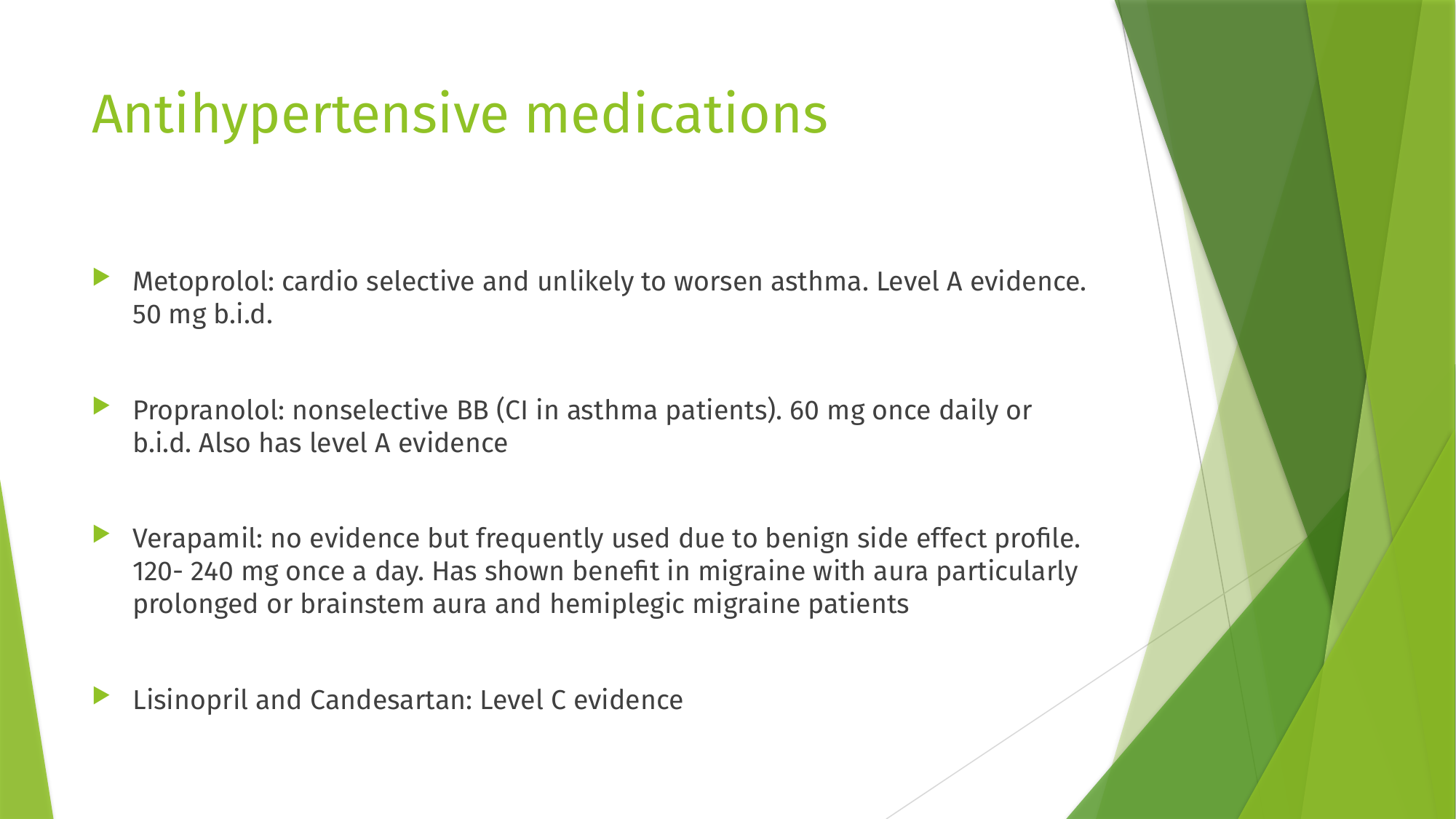

# Antihypertensive medications
Metoprolol: cardio selective and unlikely to worsen asthma. Level A evidence. 50 mg b.i.d.

Propranolol: nonselective BB (CI in asthma patients). 60 mg once daily or b.i.d. Also has level A evidence

Verapamil: no evidence but frequently used due to benign side effect profile. 120- 240 mg once a day. Has shown benefit in migraine with aura particularly prolonged or brainstem aura and hemiplegic migraine patients

Lisinopril and Candesartan: Level C evidence